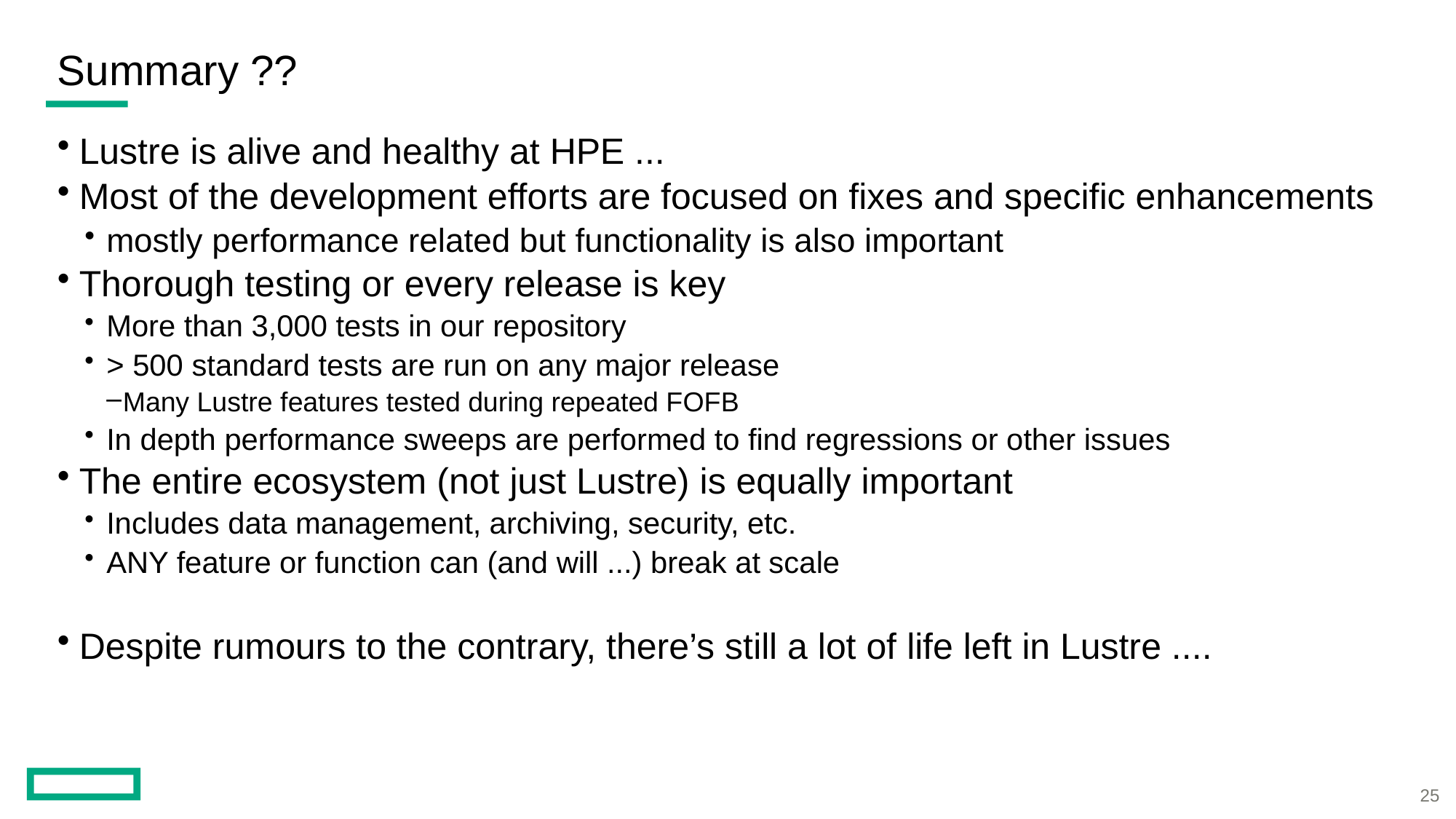

# Summary ??
Lustre is alive and healthy at HPE ...
Most of the development efforts are focused on fixes and specific enhancements
mostly performance related but functionality is also important
Thorough testing or every release is key
More than 3,000 tests in our repository
> 500 standard tests are run on any major release
Many Lustre features tested during repeated FOFB
In depth performance sweeps are performed to find regressions or other issues
The entire ecosystem (not just Lustre) is equally important
Includes data management, archiving, security, etc.
ANY feature or function can (and will ...) break at scale

Despite rumours to the contrary, there’s still a lot of life left in Lustre ....
25